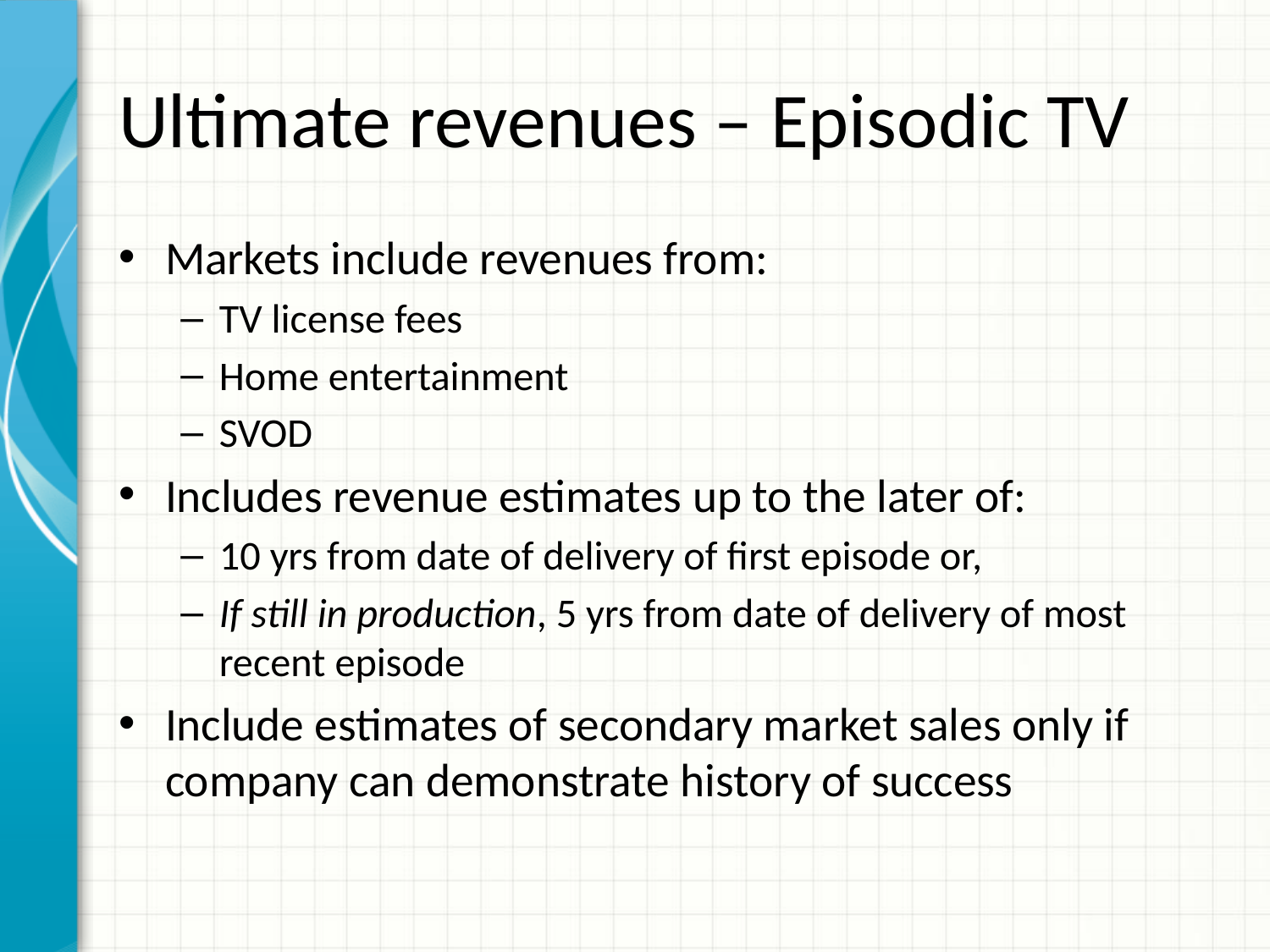

# Ultimate revenues – Episodic TV
Markets include revenues from:
TV license fees
Home entertainment
SVOD
Includes revenue estimates up to the later of:
10 yrs from date of delivery of first episode or,
If still in production, 5 yrs from date of delivery of most recent episode
Include estimates of secondary market sales only if company can demonstrate history of success